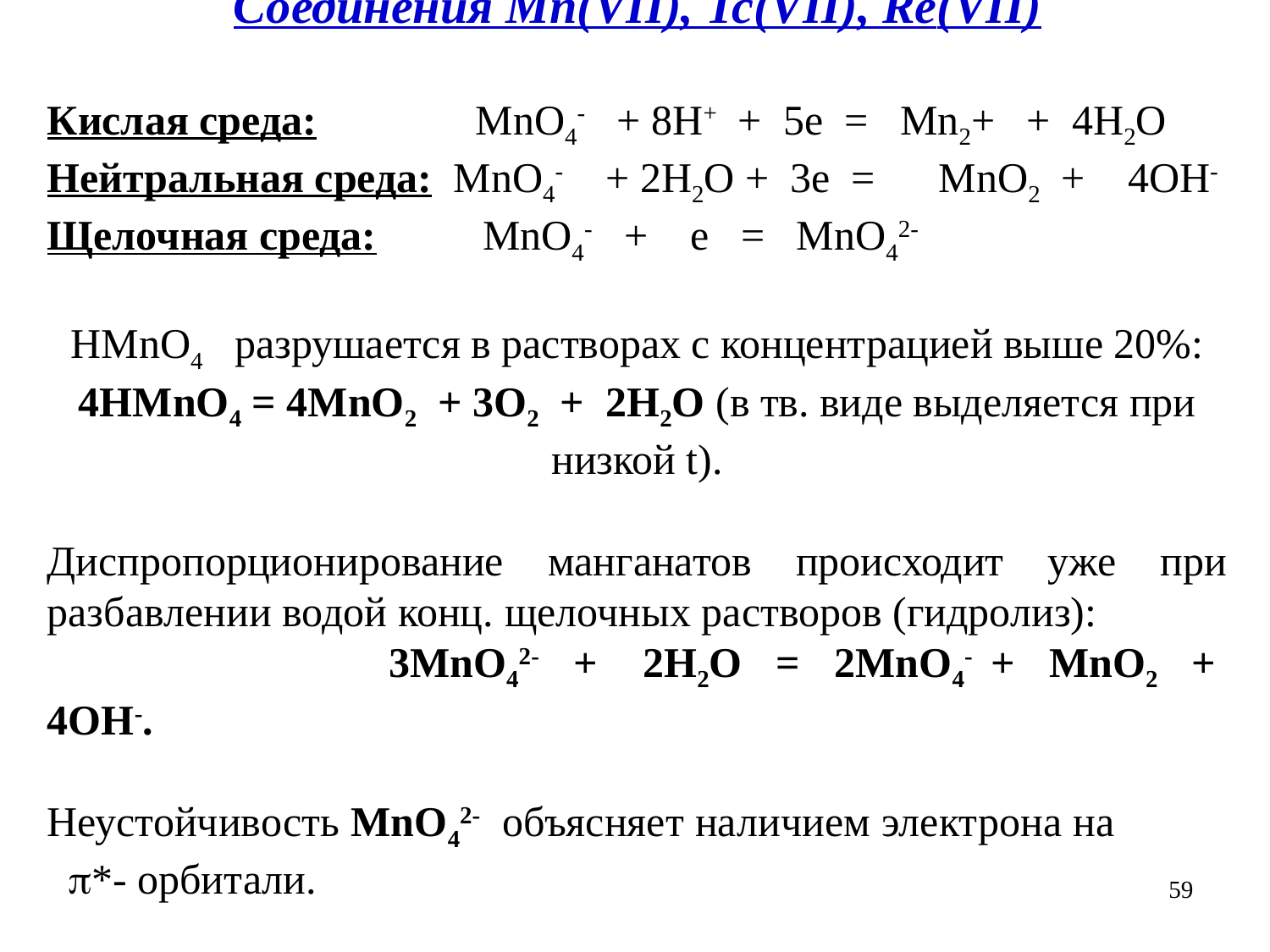

Соединения Mn(VII), Tc(VII), Re(VII)

Кислая среда:               MnO4-   + 8H+  +  5e  =   Mn2+   +  4H2O
Нейтральная среда:  MnO4-    + 2H2O +  3e  =      MnO2  +    4OH-
Щелочная среда:          MnO4-   +    e   =   MnO42-

HMnO4   разрушается в растворах с концентрацией выше 20%:
4HMnO4 = 4MnO2  + 3O2  +  2H2O (в тв. виде выделяется при низкой t).

Диспропорционирование манганатов происходит уже при разбавлении водой конц. щелочных растворов (гидролиз):                                           3MnO42-   +    2H2O   =   2MnO4-  +   MnO2   +  4OH-.

Неустойчивость MnO42-  объясняет наличием электрона на             π*- орбитали.
59